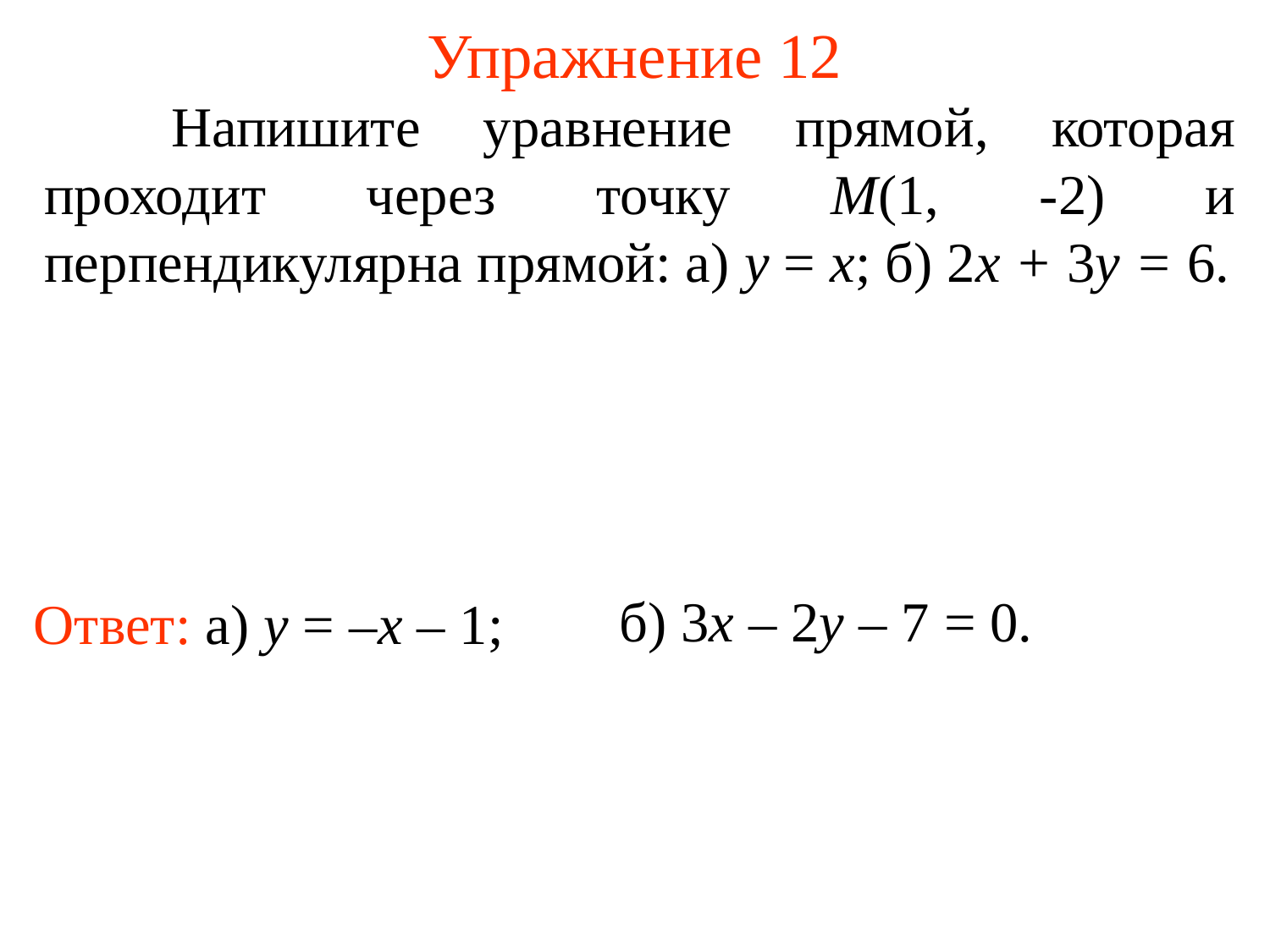

# Упражнение 12
	Напишите уравнение прямой, которая проходит через точку M(1, -2) и перпендикулярна прямой: а) y = x; б) 2x + 3y = 6.
б) 3x – 2y – 7 = 0.
Ответ: а) y = –x – 1;